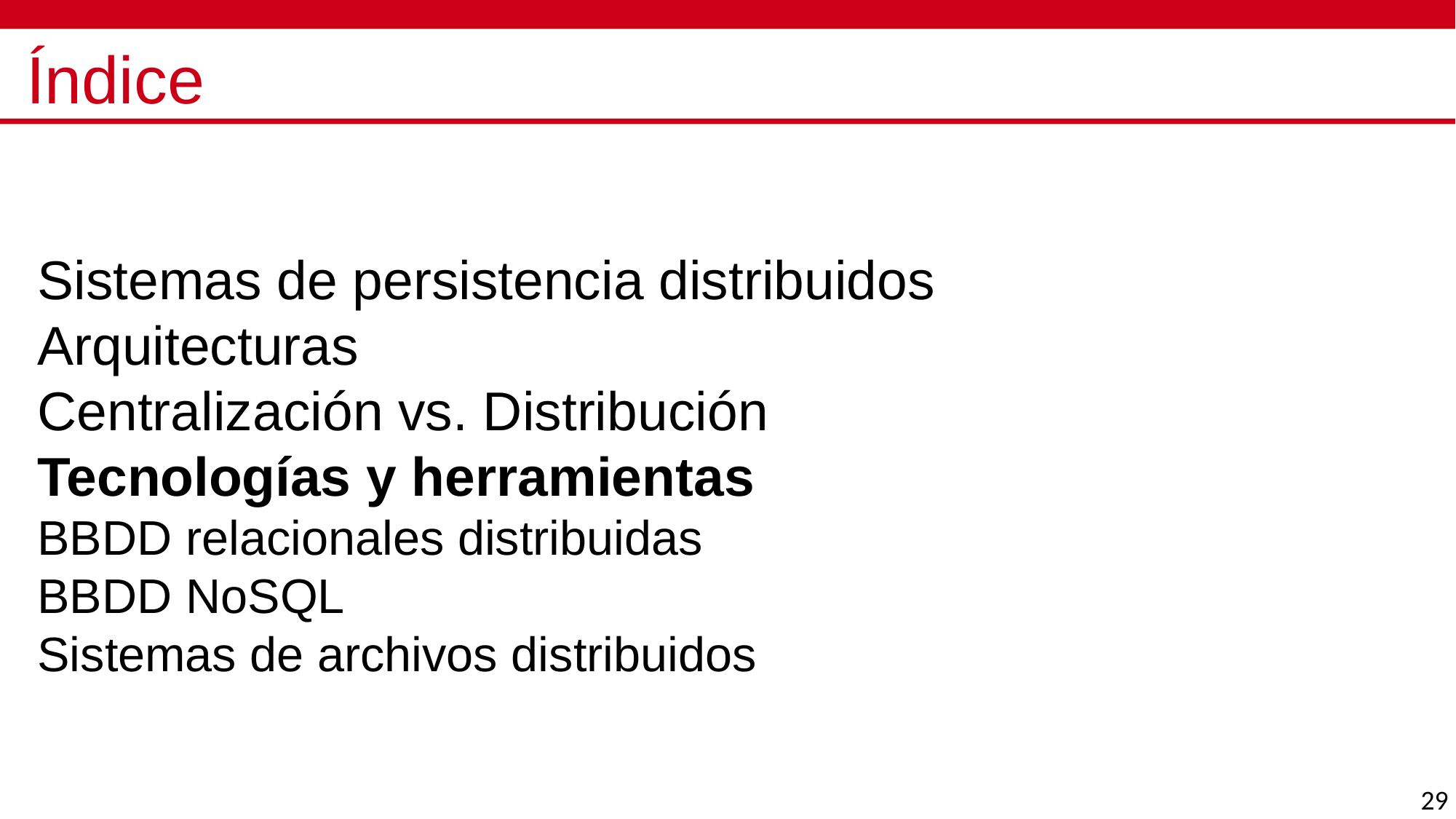

# Índice
Sistemas de persistencia distribuidos
Arquitecturas
Centralización vs. Distribución
Tecnologías y herramientas
BBDD relacionales distribuidas
BBDD NoSQL
Sistemas de archivos distribuidos
29